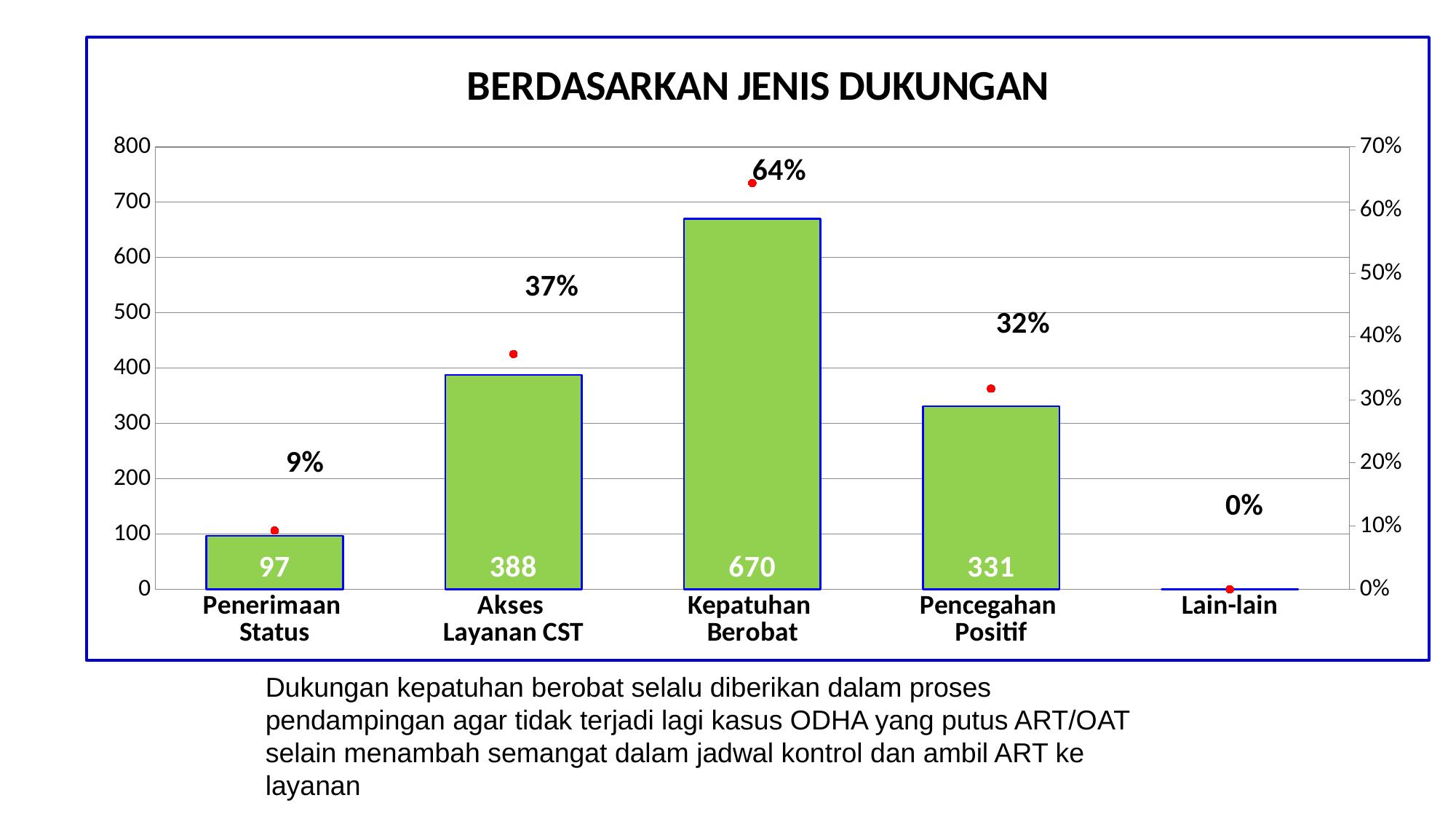

### Chart: BERDASARKAN JENIS DUKUNGAN

| Category | Jumlah | % dari total capaian |
|---|---|---|
| Penerimaan
Status | 97.0 | 0.09309021113243766 |
| Akses
Layanan CST | 388.0 | 0.3723608445297519 |
| Kepatuhan
Berobat | 670.0 | 0.6429942418426103 |
| Pencegahan
Positif | 331.0 | 0.31765834932821596 |
| Lain-lain | 0.0 | 0.0 |
Dukungan kepatuhan berobat selalu diberikan dalam proses pendampingan agar tidak terjadi lagi kasus ODHA yang putus ART/OAT selain menambah semangat dalam jadwal kontrol dan ambil ART ke layanan